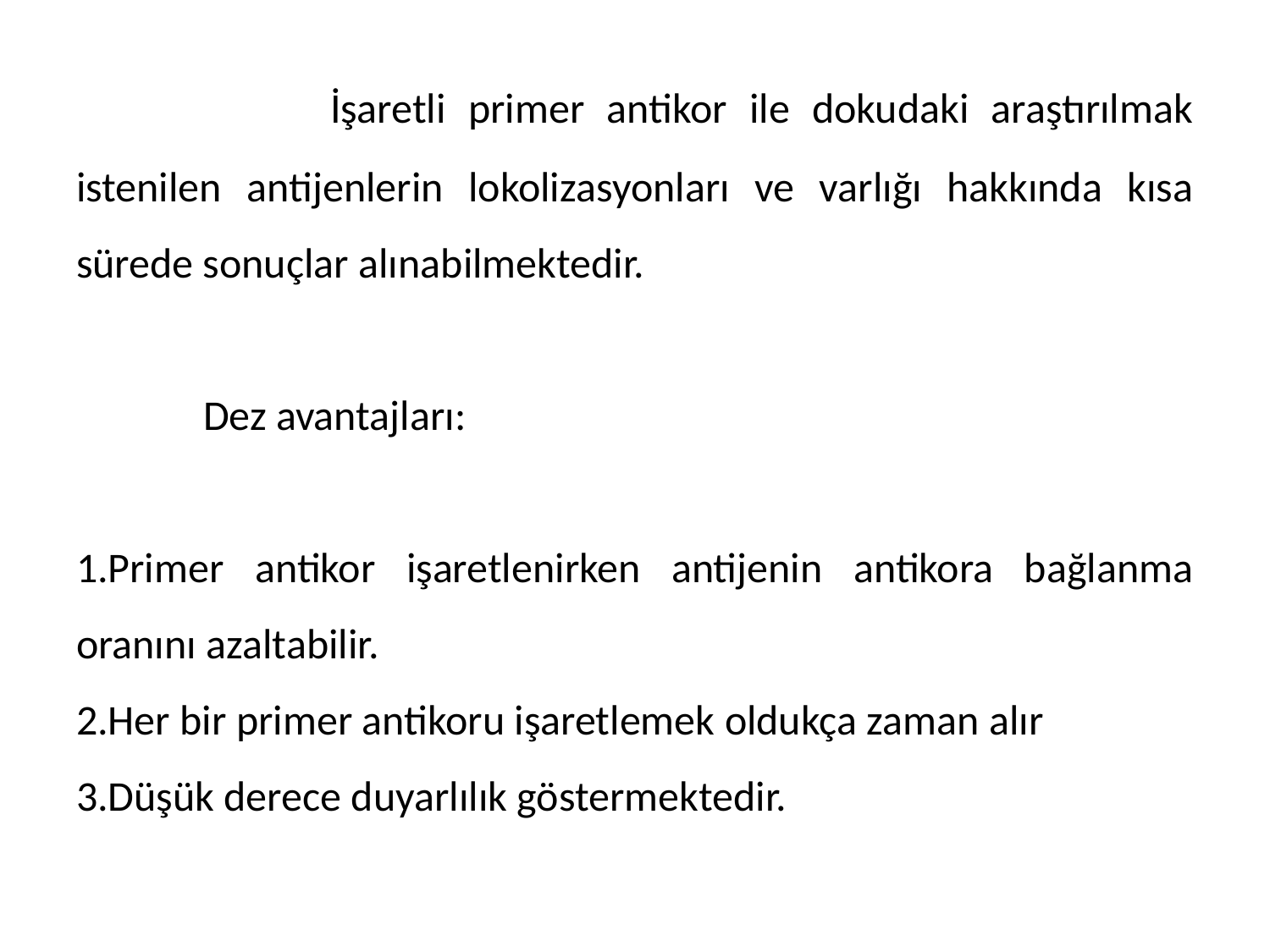

İşaretli primer antikor ile dokudaki araştırılmak istenilen antijenlerin lokolizasyonları ve varlığı hakkında kısa sürede sonuçlar alınabilmektedir.

	Dez avantajları:

Primer antikor işaretlenirken antijenin antikora bağlanma oranını azaltabilir.
Her bir primer antikoru işaretlemek oldukça zaman alır
Düşük derece duyarlılık göstermektedir.